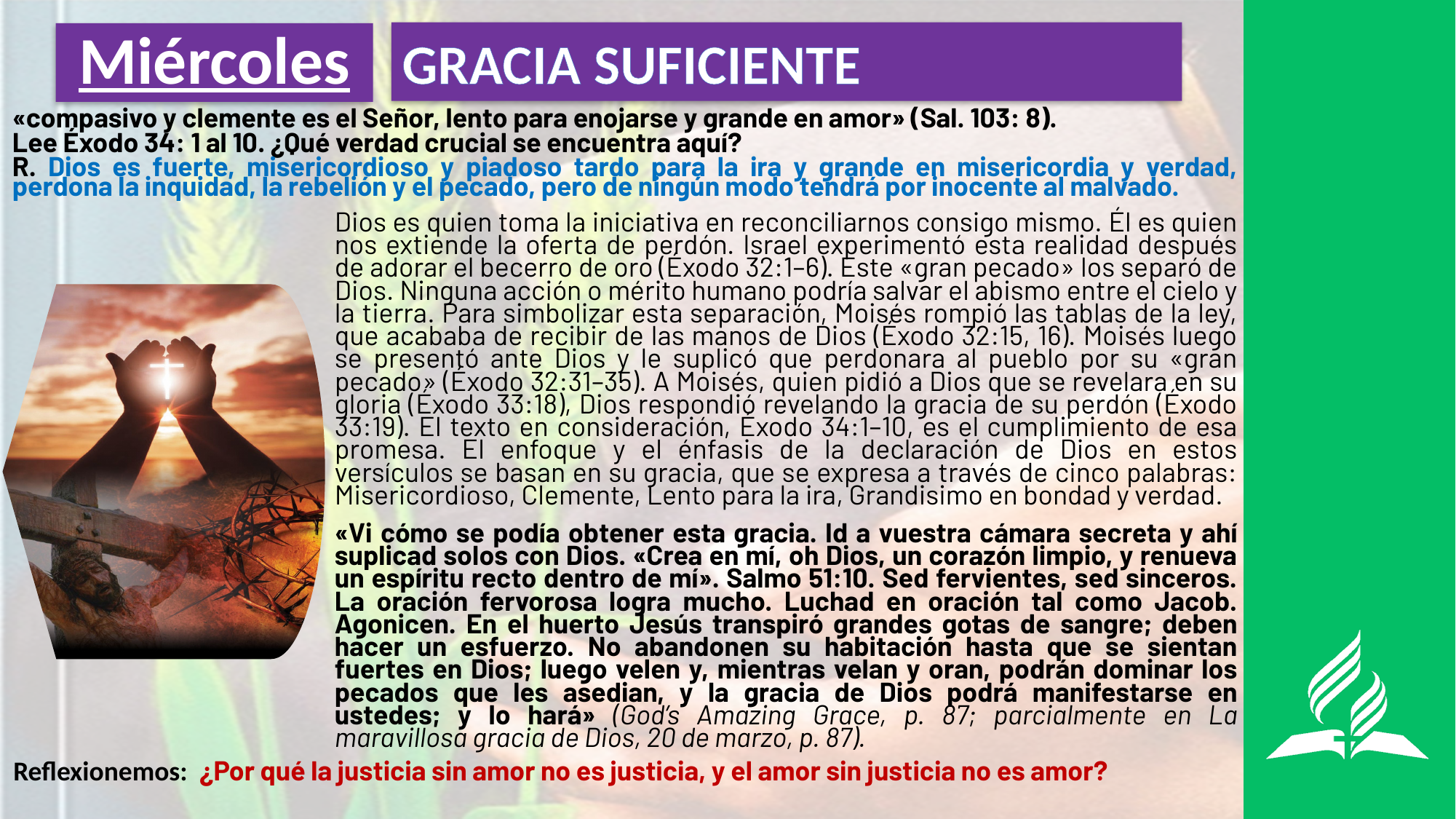

GRACIA SUFICIENTE
# Miércoles
«compasivo y clemente es el Señor, lento para enojarse y grande en amor» (Sal. 103: 8).
Lee Éxodo 34: 1 al 10. ¿Qué verdad crucial se encuentra aquí?
R. Dios es fuerte, misericordioso y piadoso tardo para la ira y grande en misericordia y verdad, perdona la inquidad, la rebelión y el pecado, pero de ningún modo tendrá por inocente al malvado.

Dios es quien toma la iniciativa en reconciliarnos consigo mismo. Él es quien nos extiende la oferta de perdón. Israel experimentó esta realidad después de adorar el becerro de oro (Éxodo 32:1–6). Este «gran pecado» los separó de Dios. Ninguna acción o mérito humano podría salvar el abismo entre el cielo y la tierra. Para simbolizar esta separación, Moisés rompió las tablas de la ley, que acababa de recibir de las manos de Dios (Éxodo 32:15, 16). Moisés luego se presentó ante Dios y le suplicó que perdonara al pueblo por su «gran pecado» (Éxodo 32:31–35). A Moisés, quien pidió a Dios que se revelara en su gloria (Éxodo 33:18), Dios respondió revelando la gracia de su perdón (Éxodo 33:19). El texto en consideración, Éxodo 34:1–10, es el cumplimiento de esa promesa. El enfoque y el énfasis de la declaración de Dios en estos versículos se basan en su gracia, que se expresa a través de cinco palabras: Misericordioso, Clemente, Lento para la ira, Grandisimo en bondad y verdad.
«Vi cómo se podía obtener esta gracia. Id a vuestra cámara secreta y ahí suplicad solos con Dios. «Crea en mí, oh Dios, un corazón limpio, y renueva un espíritu recto dentro de mí». Salmo 51:10. Sed fervientes, sed sinceros. La oración fervorosa logra mucho. Luchad en oración tal como Jacob. Agonicen. En el huerto Jesús transpiró grandes gotas de sangre; deben hacer un esfuerzo. No abandonen su habitación hasta que se sientan fuertes en Dios; luego velen y, mientras velan y oran, podrán dominar los pecados que les asedian, y la gracia de Dios podrá manifestarse en ustedes; y lo hará» (God’s Amazing Grace, p. 87; parcialmente en La maravillosa gracia de Dios, 20 de marzo, p. 87).

Reflexionemos:  ¿Por qué la justicia sin amor no es justicia, y el amor sin justicia no es amor?